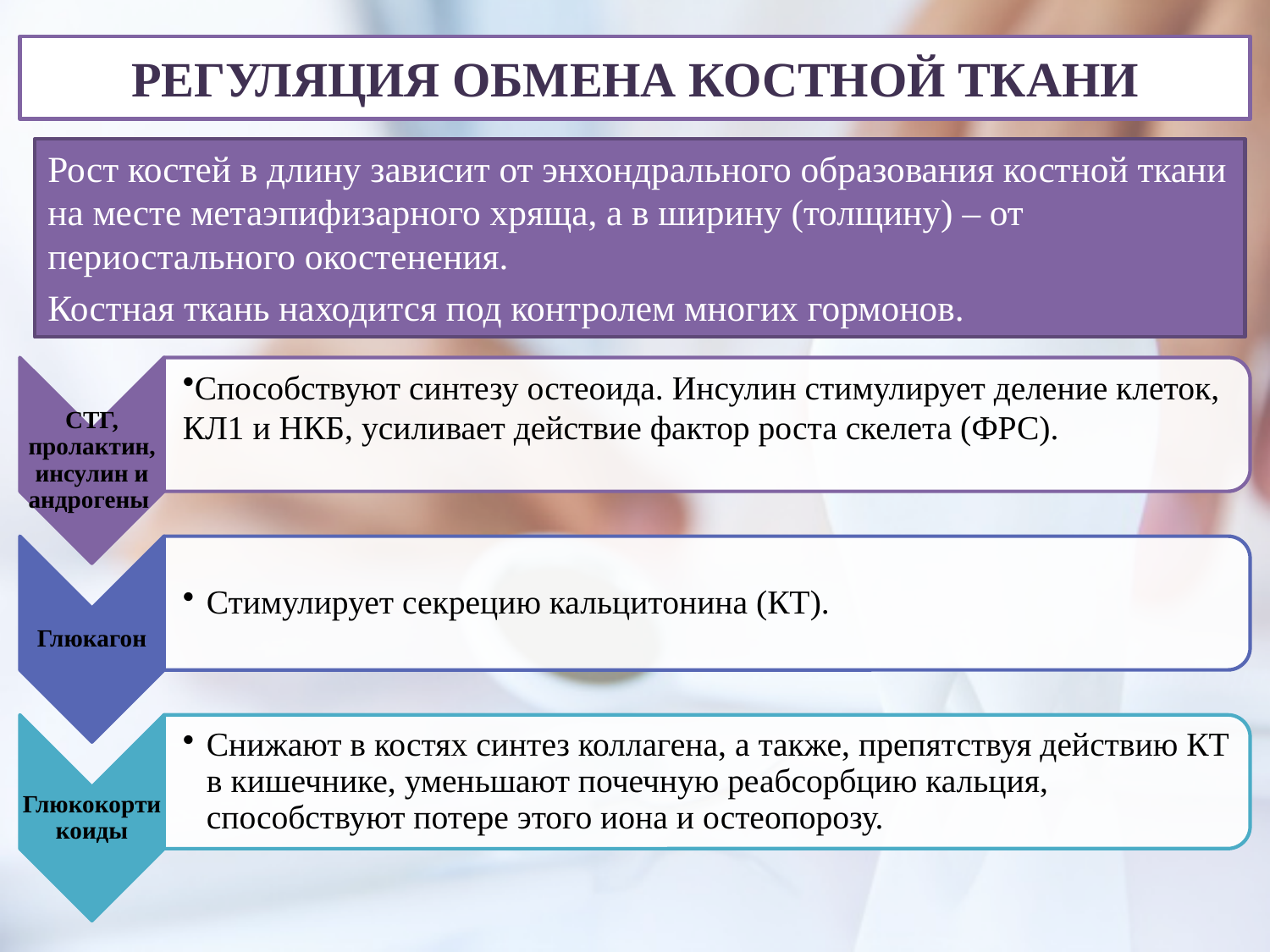

# РЕГУЛЯЦИЯ ОБМЕНА КОСТНОЙ ТКАНИ
Рост костей в длину зависит от энхондрального образования костной ткани на месте метаэпифизарного хряща, а в ширину (толщину) – от периостального окостенения.
Костная ткань находится под контролем многих гормонов.
СТГ, пролактин, инсулин и андрогены
Способствуют синтезу остеоида. Инсулин стимулирует деление клеток,  КЛ1 и НКБ, усиливает действие фактор роста скелета (ФРС).

Глюкагон
Стимулирует секрецию кальцитонина (КТ).
Глюкокортикоиды
Снижают в костях синтез коллагена, а также, препятствуя действию КТ в кишечнике, уменьшают почечную реабсорбцию кальция, способствуют потере этого иона и остеопорозу.